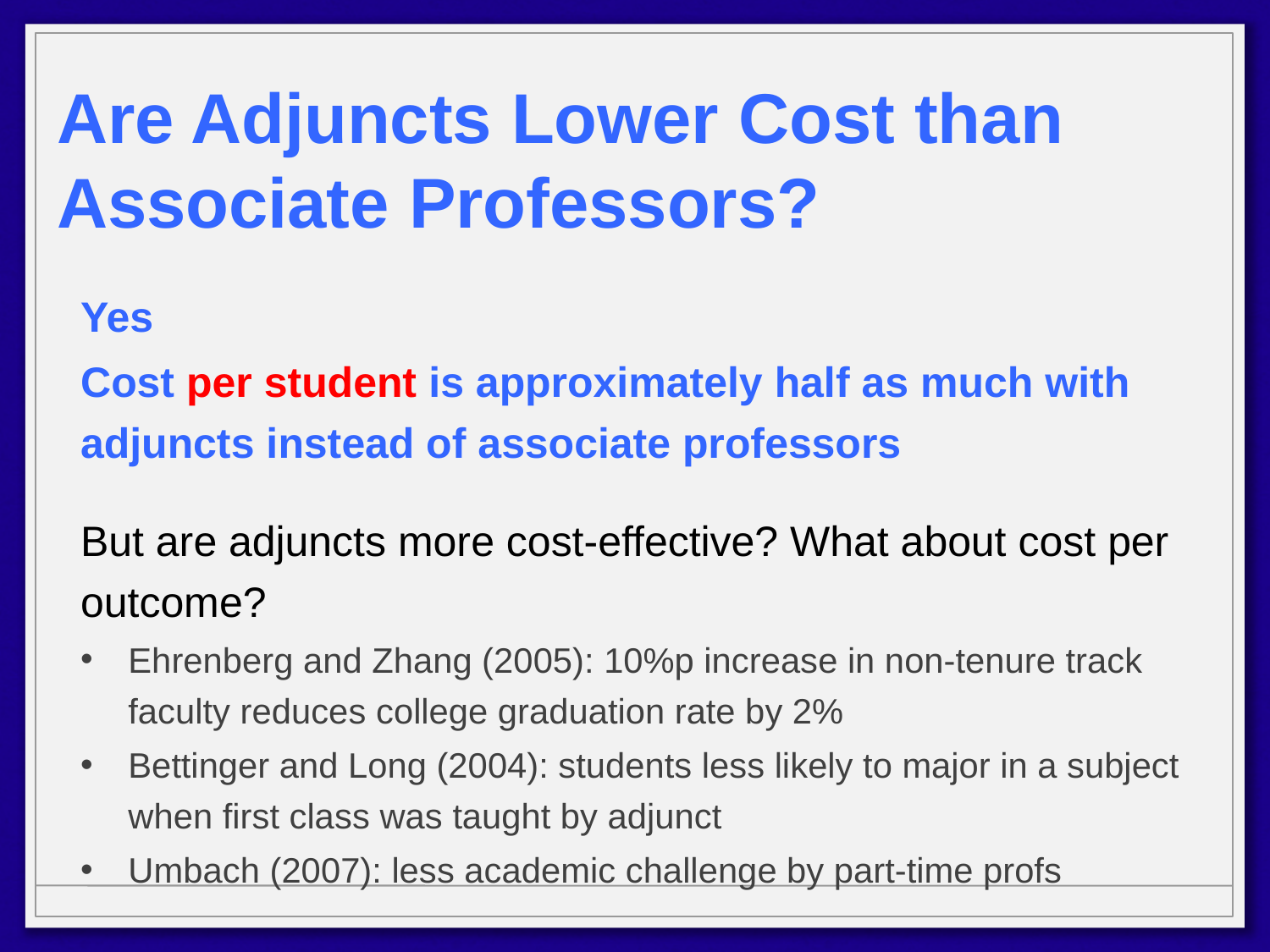

Are Adjuncts Lower Cost than Associate Professors?
Yes
Cost per student is approximately half as much with adjuncts instead of associate professors

But are adjuncts more cost-effective? What about cost per outcome?
Ehrenberg and Zhang (2005): 10%p increase in non-tenure track faculty reduces college graduation rate by 2%
Bettinger and Long (2004): students less likely to major in a subject when first class was taught by adjunct
Umbach (2007): less academic challenge by part-time profs